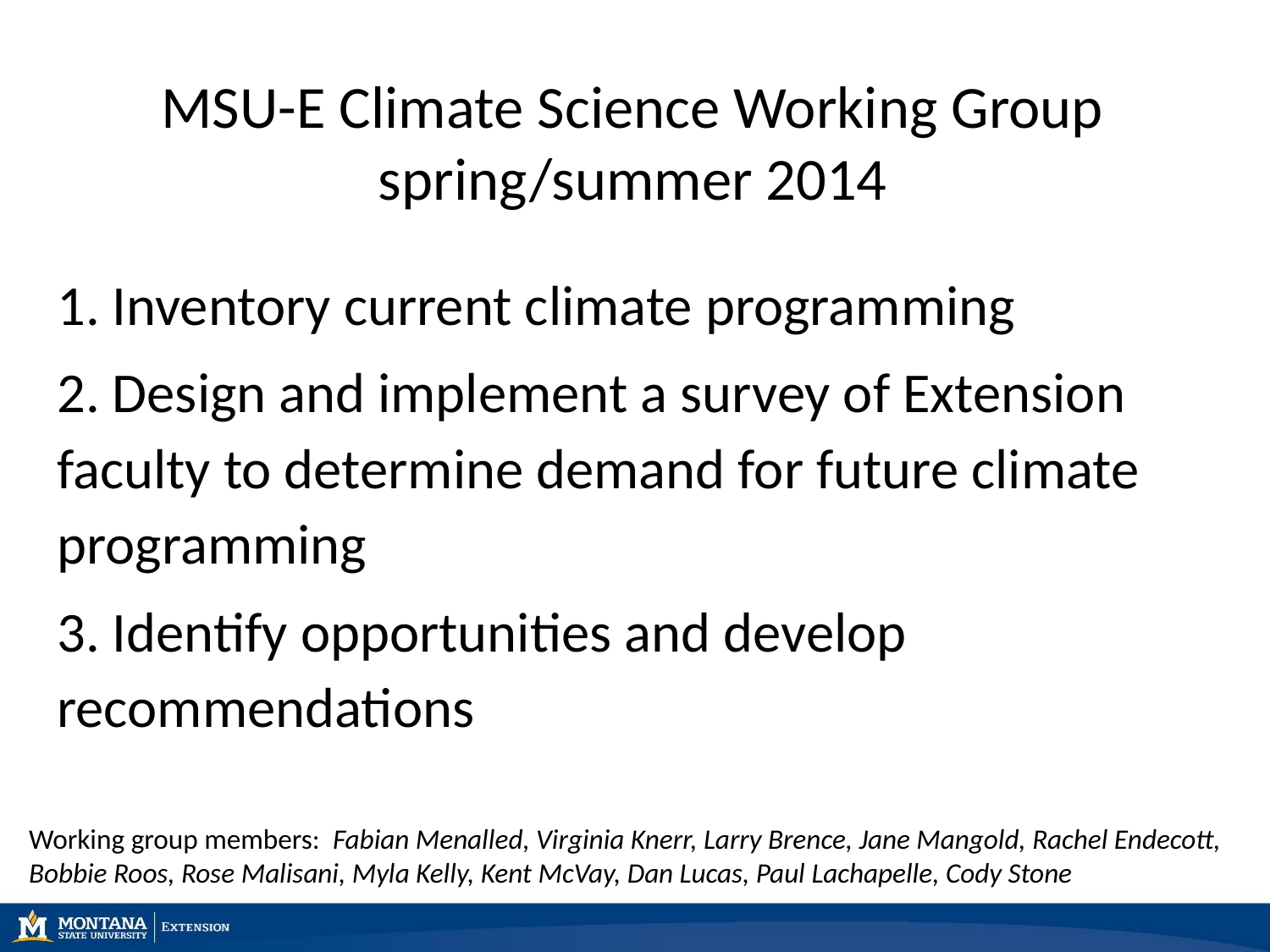

# MSU-E Climate Science Working Group spring/summer 2014
1. Inventory current climate programming
2. Design and implement a survey of Extension faculty to determine demand for future climate programming
3. Identify opportunities and develop recommendations
Working group members:  Fabian Menalled, Virginia Knerr, Larry Brence, Jane Mangold, Rachel Endecott, Bobbie Roos, Rose Malisani, Myla Kelly, Kent McVay, Dan Lucas, Paul Lachapelle, Cody Stone